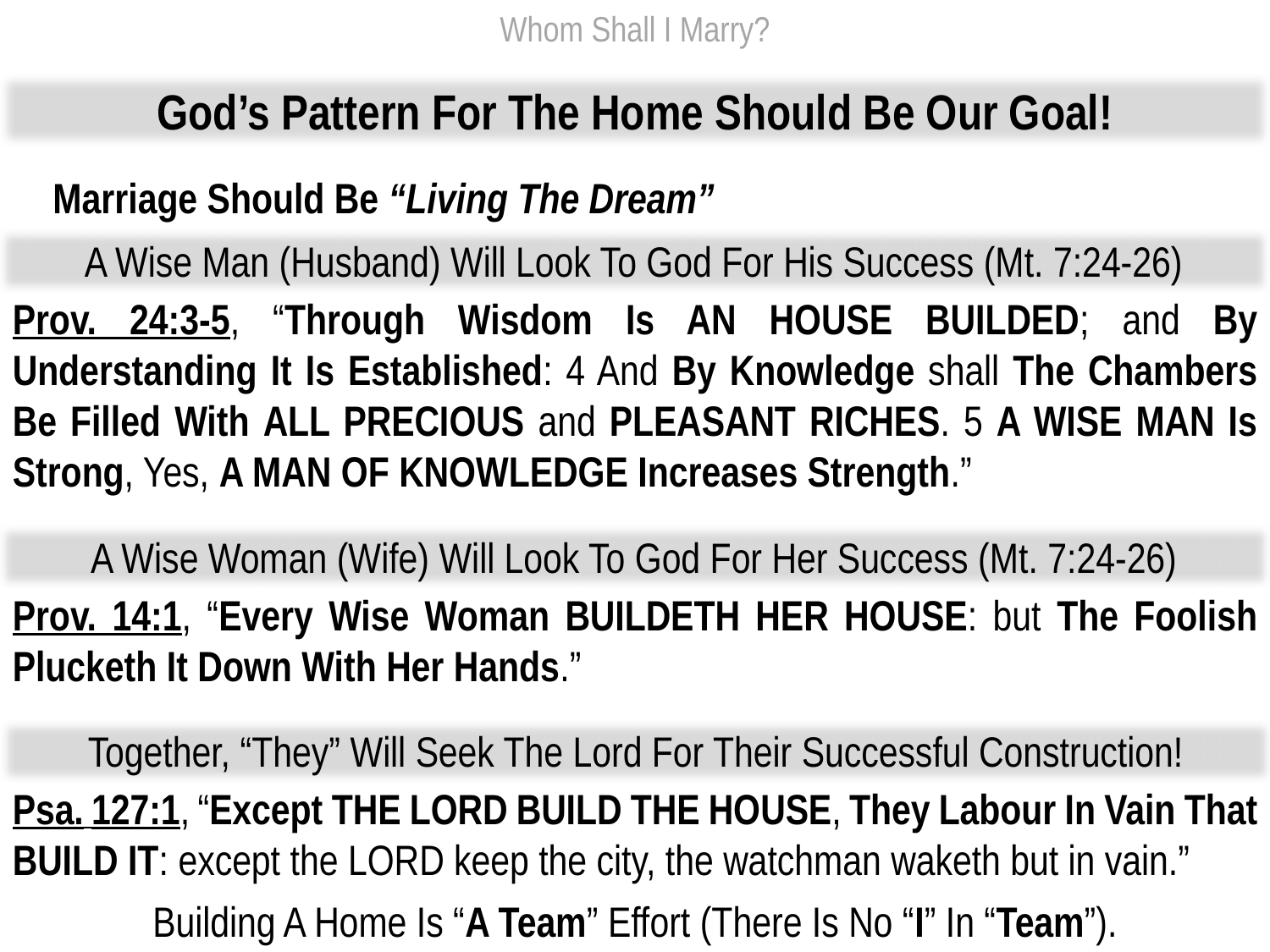

Whom Shall I Marry?
God’s Pattern For The Home Should Be Our Goal!
Marriage Should Be “Living The Dream”
A Wise Man (Husband) Will Look To God For His Success (Mt. 7:24-26)
Prov. 24:3-5, “Through Wisdom Is AN HOUSE BUILDED; and By Understanding It Is Established: 4 And By Knowledge shall The Chambers Be Filled With ALL PRECIOUS and PLEASANT RICHES. 5 A WISE MAN Is Strong, Yes, A MAN OF KNOWLEDGE Increases Strength.”
A Wise Woman (Wife) Will Look To God For Her Success (Mt. 7:24-26)
Prov. 14:1, “Every Wise Woman BUILDETH HER HOUSE: but The Foolish Plucketh It Down With Her Hands.”
Together, “They” Will Seek The Lord For Their Successful Construction!
Psa. 127:1, “Except THE LORD BUILD THE HOUSE, They Labour In Vain That BUILD IT: except the LORD keep the city, the watchman waketh but in vain.”
Building A Home Is “A Team” Effort (There Is No “I” In “Team”).